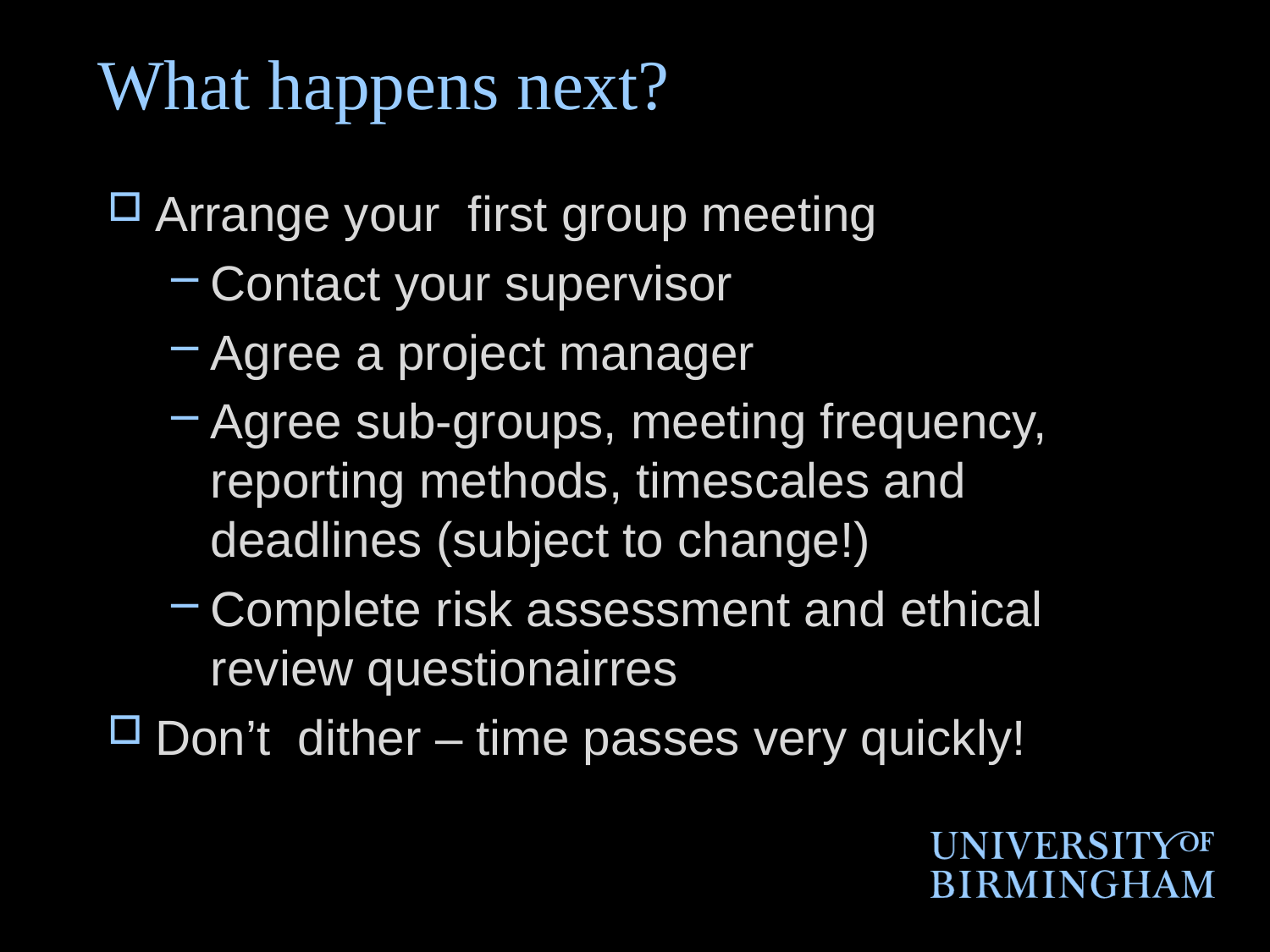

# What happens next?
Arrange your  first group meeting
Contact your supervisor
Agree a project manager
Agree sub-groups, meeting frequency, reporting methods, timescales and deadlines (subject to change!)
Complete risk assessment and ethical review questionairres
Don’t  dither – time passes very quickly!